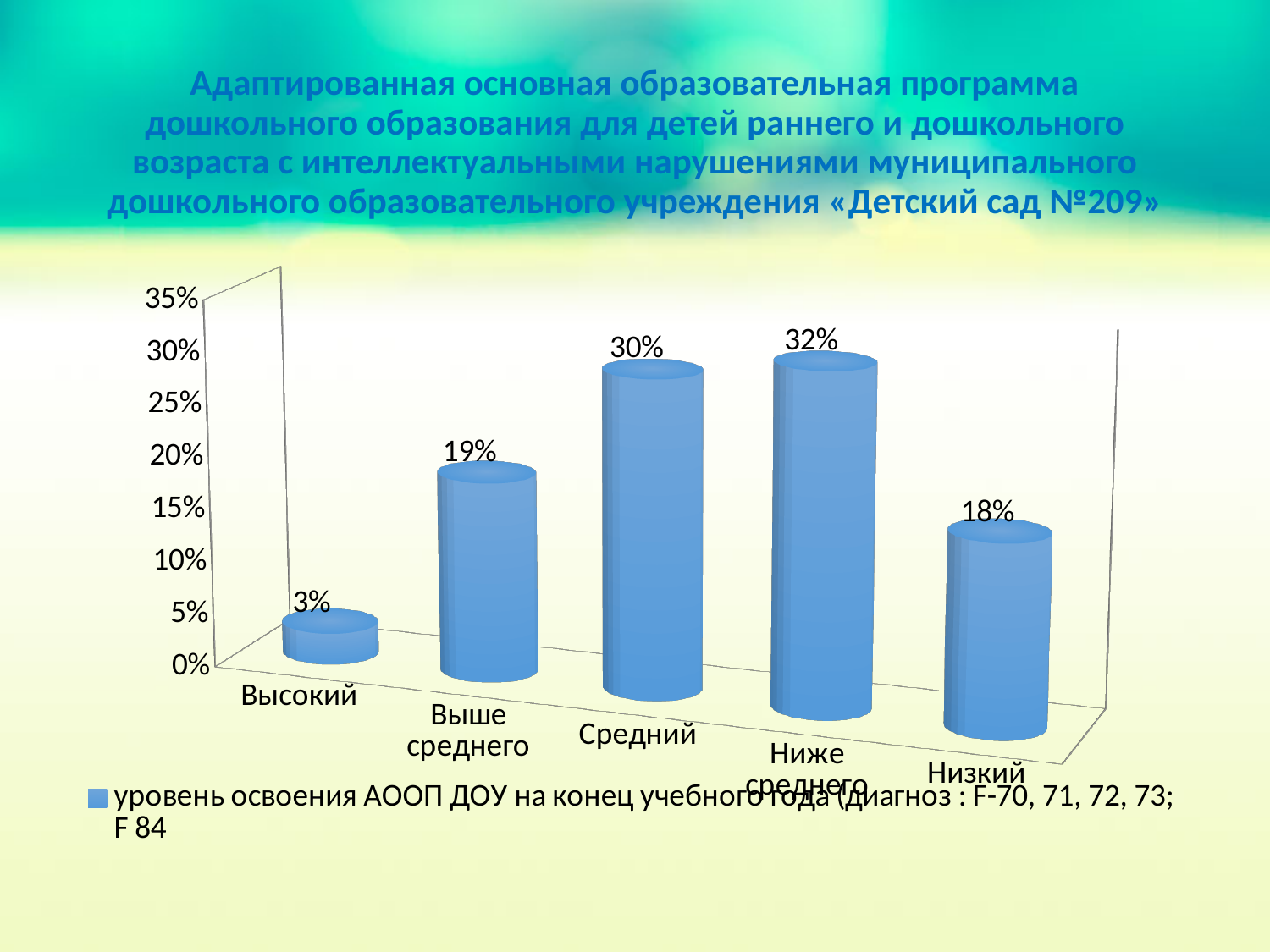

# Адаптированная основная образовательная программа дошкольного образования для детей раннего и дошкольного возраста с интеллектуальными нарушениями муниципального дошкольного образовательного учреждения «Детский сад №209»

[unsupported chart]